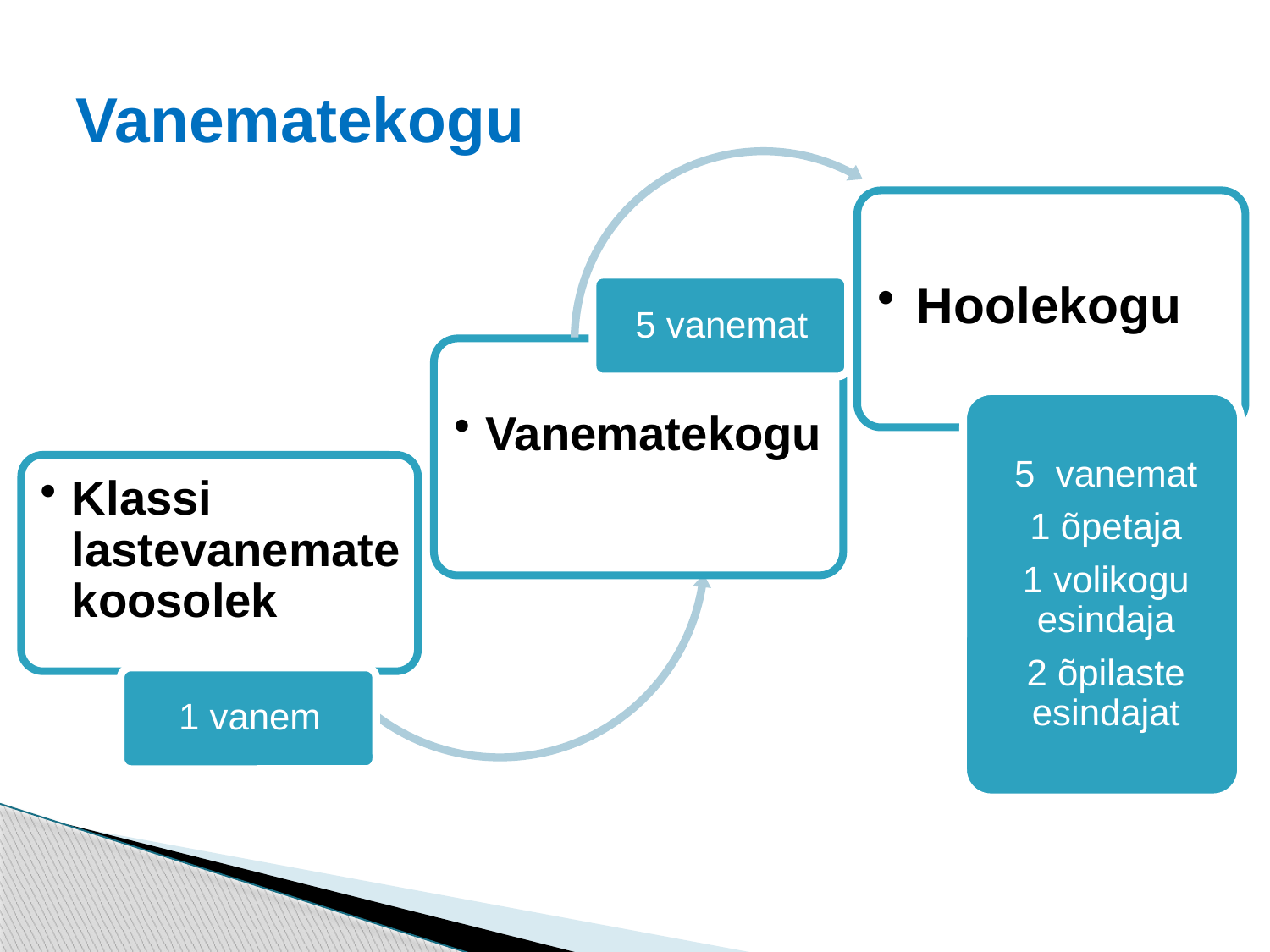

# Vanematekogu
Klassi lastevanemate koosolek
1 vanem
Vanematekogu

5 vanemat

Hoolekogu
5  vanemat
1 õpetaja
1 volikogu esindaja
2 õpilaste esindajat